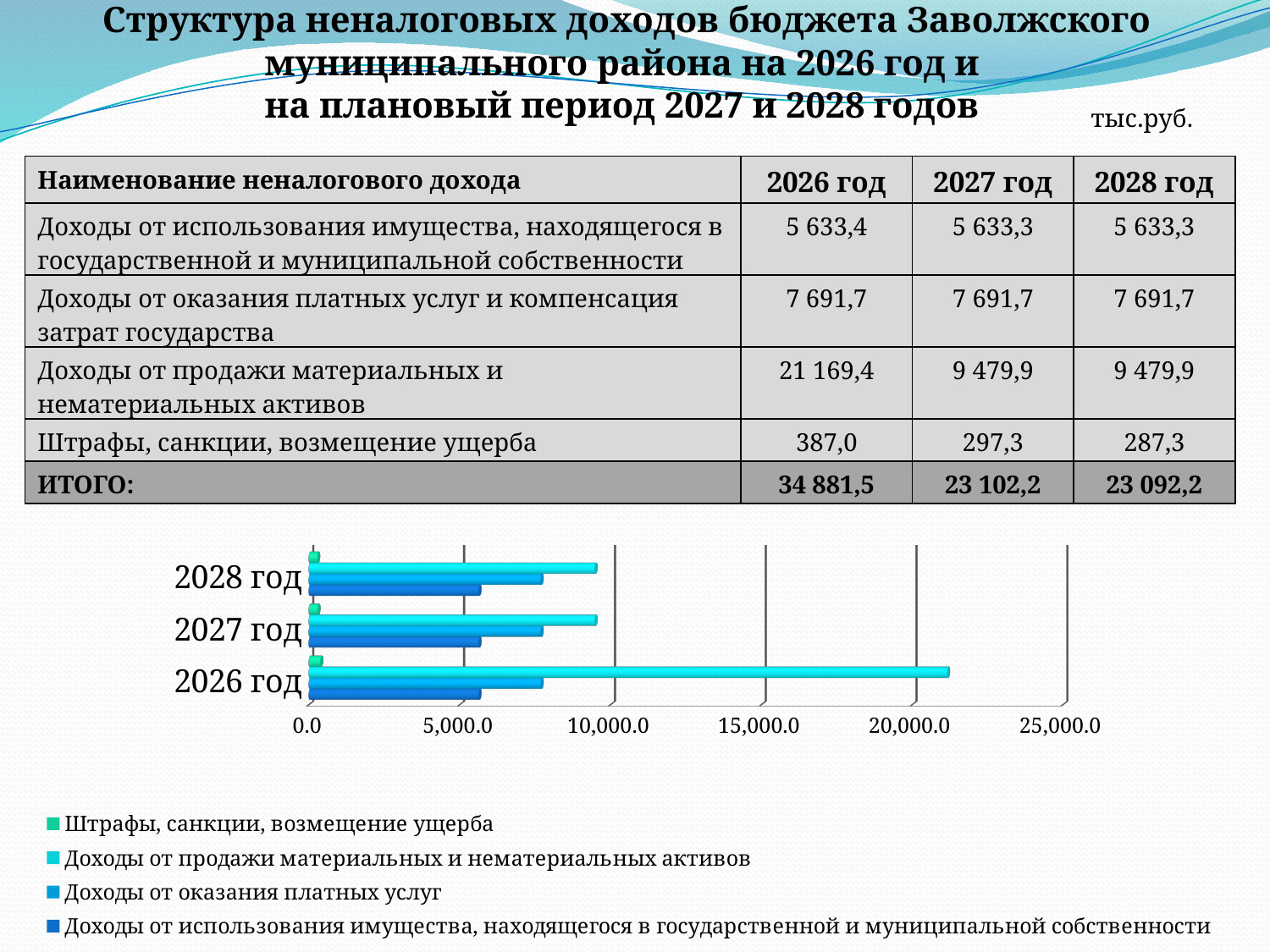

# Структура неналоговых доходов бюджета Заволжского муниципального района на 2026 год и на плановый период 2027 и 2028 годов
тыс.руб.
| Наименование неналогового дохода | 2026 год | 2027 год | 2028 год |
| --- | --- | --- | --- |
| Доходы от использования имущества, находящегося в государственной и муниципальной собственности | 5 633,4 | 5 633,3 | 5 633,3 |
| Доходы от оказания платных услуг и компенсация затрат государства | 7 691,7 | 7 691,7 | 7 691,7 |
| Доходы от продажи материальных и нематериальных активов | 21 169,4 | 9 479,9 | 9 479,9 |
| Штрафы, санкции, возмещение ущерба | 387,0 | 297,3 | 287,3 |
| ИТОГО: | 34 881,5 | 23 102,2 | 23 092,2 |

[unsupported chart]